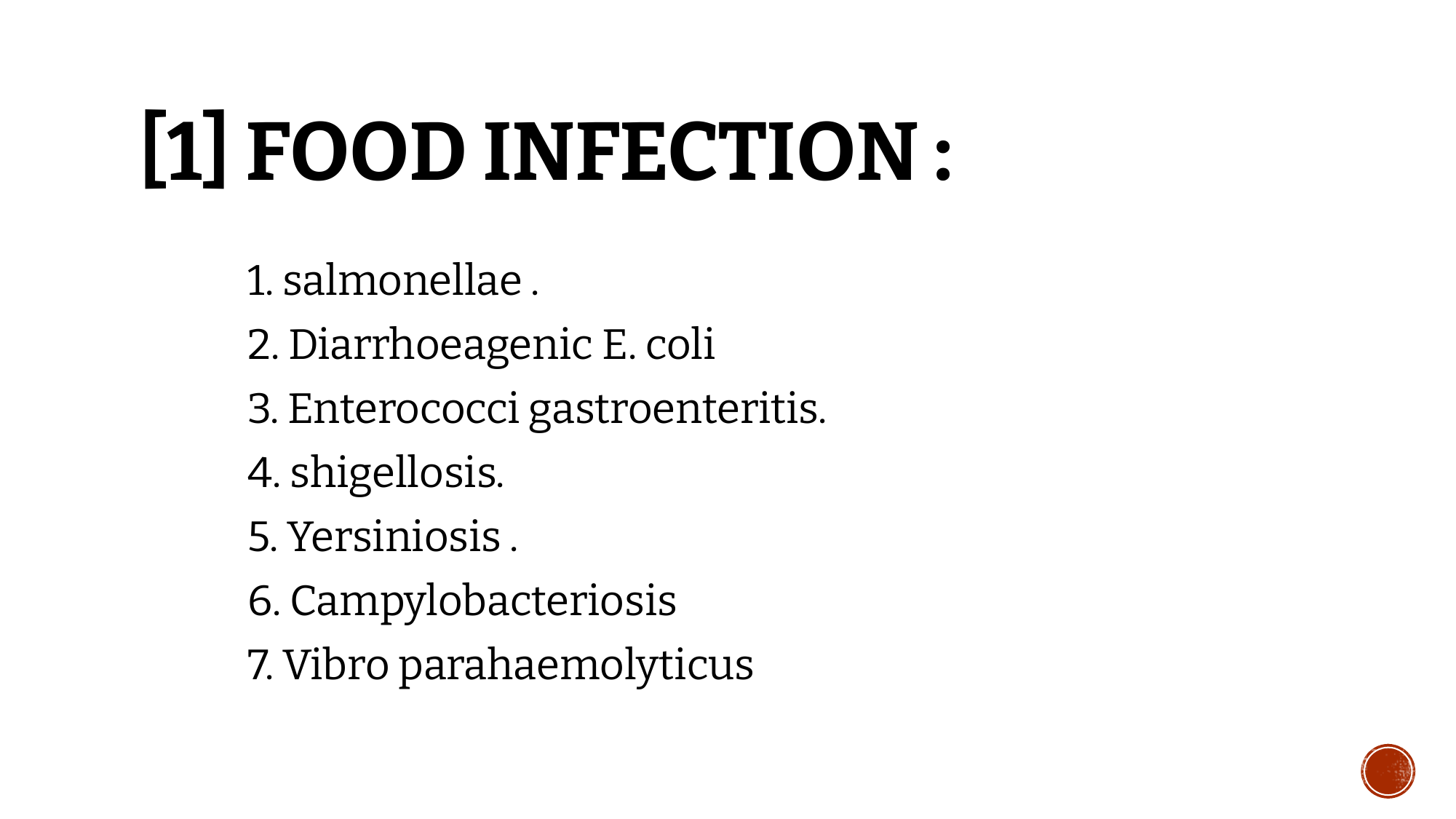

# [1] Food infection :
	1. salmonellae .
	2. Diarrhoeagenic E. coli
	3. Enterococci gastroenteritis.
	4. shigellosis.
	5. Yersiniosis .
	6. Campylobacteriosis
	7. Vibro parahaemolyticus